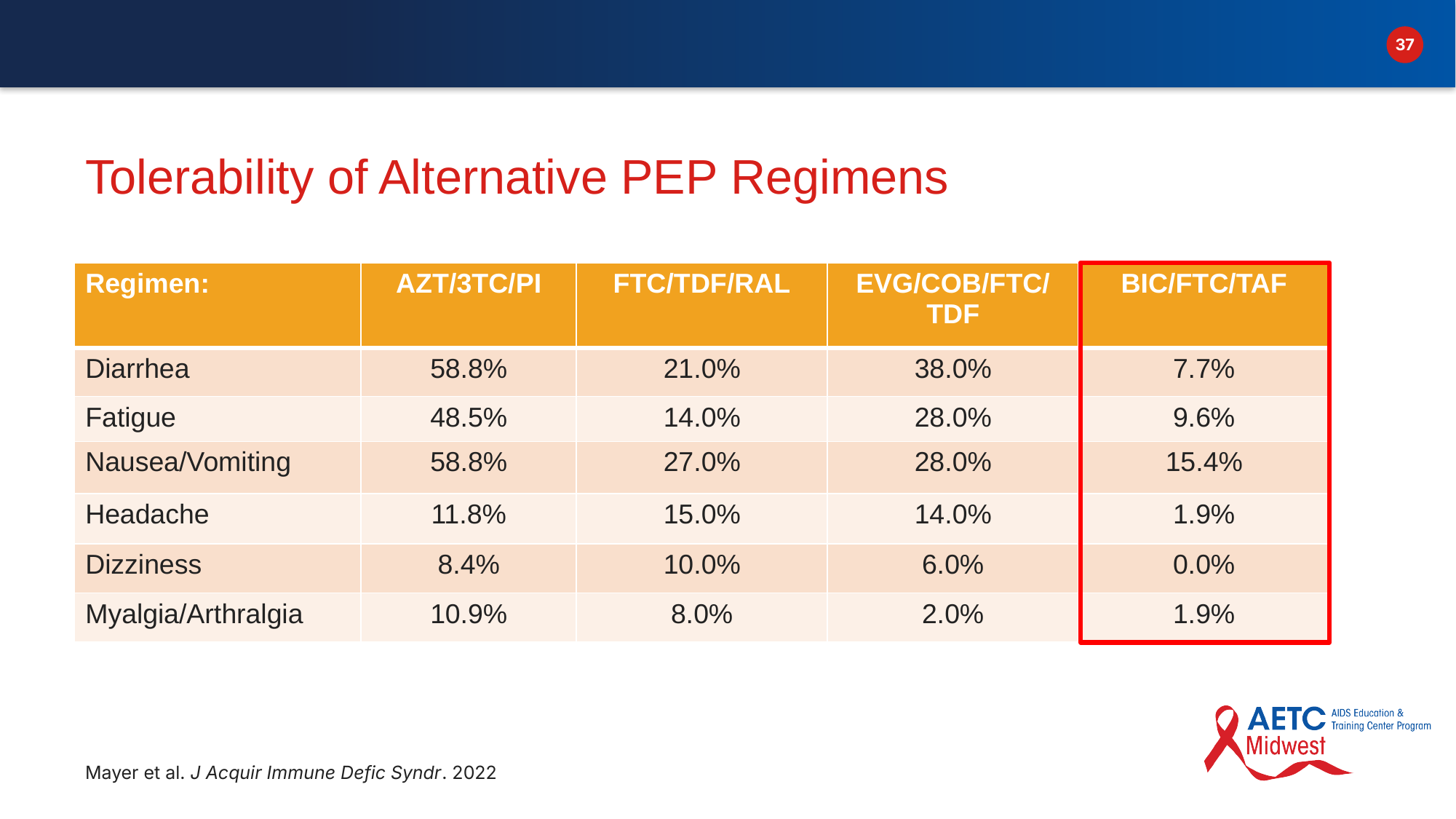

# Tolerability of Alternative PEP Regimens

| Regimen: | AZT/3TC/PI | FTC/TDF/RAL | EVG/COB/FTC/TDF | BIC/FTC/TAF |
| --- | --- | --- | --- | --- |
| Diarrhea | 58.8% | 21.0% | 38.0% | 7.7% |
| Fatigue | 48.5% | 14.0% | 28.0% | 9.6% |
| Nausea/Vomiting | 58.8% | 27.0% | 28.0% | 15.4% |
| Headache | 11.8% | 15.0% | 14.0% | 1.9% |
| Dizziness | 8.4% | 10.0% | 6.0% | 0.0% |
| Myalgia/Arthralgia | 10.9% | 8.0% | 2.0% | 1.9% |

Mayer et al. J Acquir Immune Defic Syndr. 2022